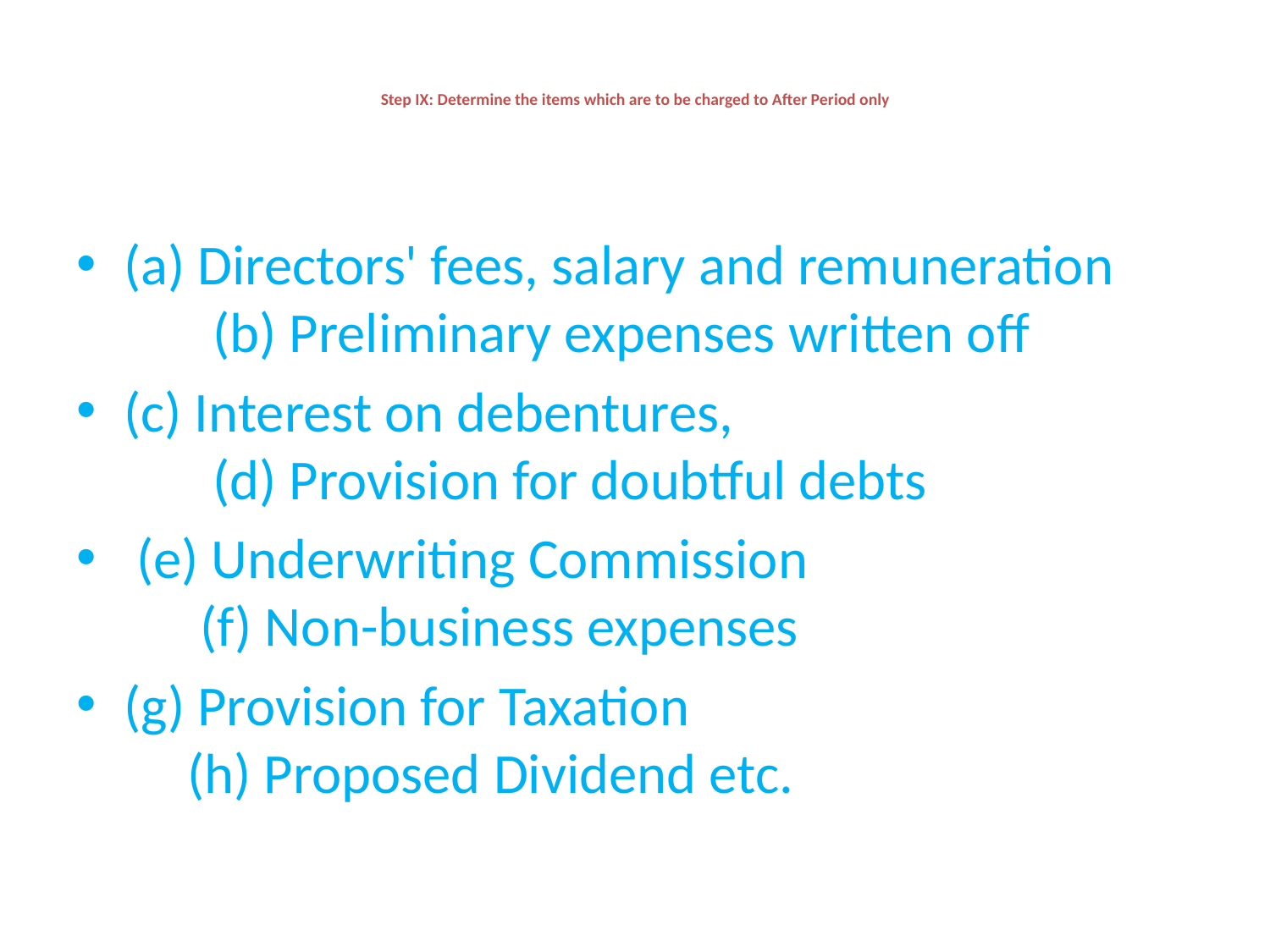

# Step IX: Determine the items which are to be charged to After Period only
(a) Directors' fees, salary and remuneration              (b) Preliminary expenses written off
(c) Interest on debentures,                                            (d) Provision for doubtful debts
 (e) Underwriting Commission                                     (f) Non-business expenses
(g) Provision for Taxation                                             (h) Proposed Dividend etc.